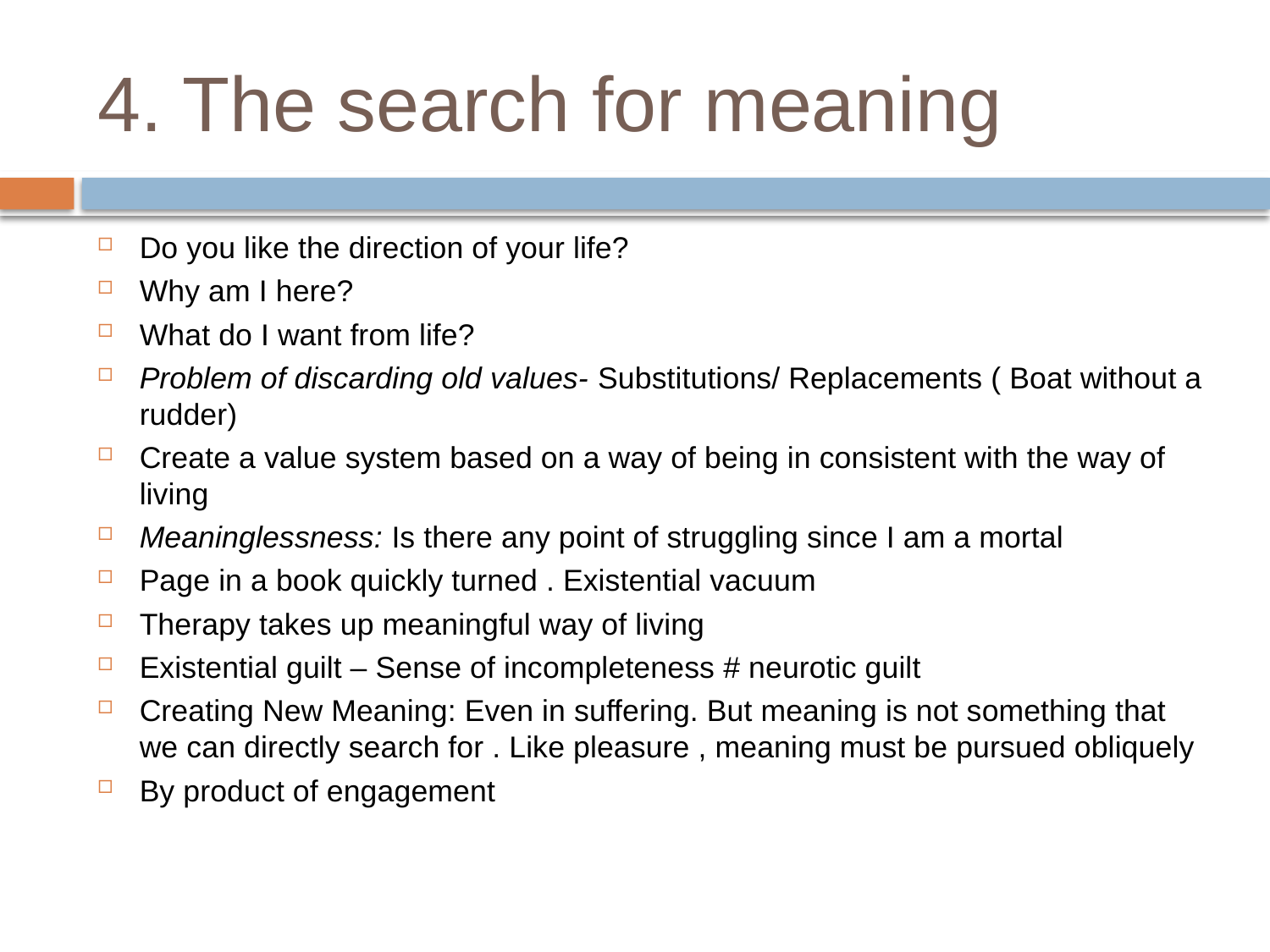

# 4. The search for meaning
Do you like the direction of your life?
Why am I here?
What do I want from life?
Problem of discarding old values- Substitutions/ Replacements ( Boat without a rudder)
Create a value system based on a way of being in consistent with the way of living
Meaninglessness: Is there any point of struggling since I am a mortal
Page in a book quickly turned . Existential vacuum
Therapy takes up meaningful way of living
Existential guilt – Sense of incompleteness # neurotic guilt
Creating New Meaning: Even in suffering. But meaning is not something that we can directly search for . Like pleasure , meaning must be pursued obliquely
By product of engagement